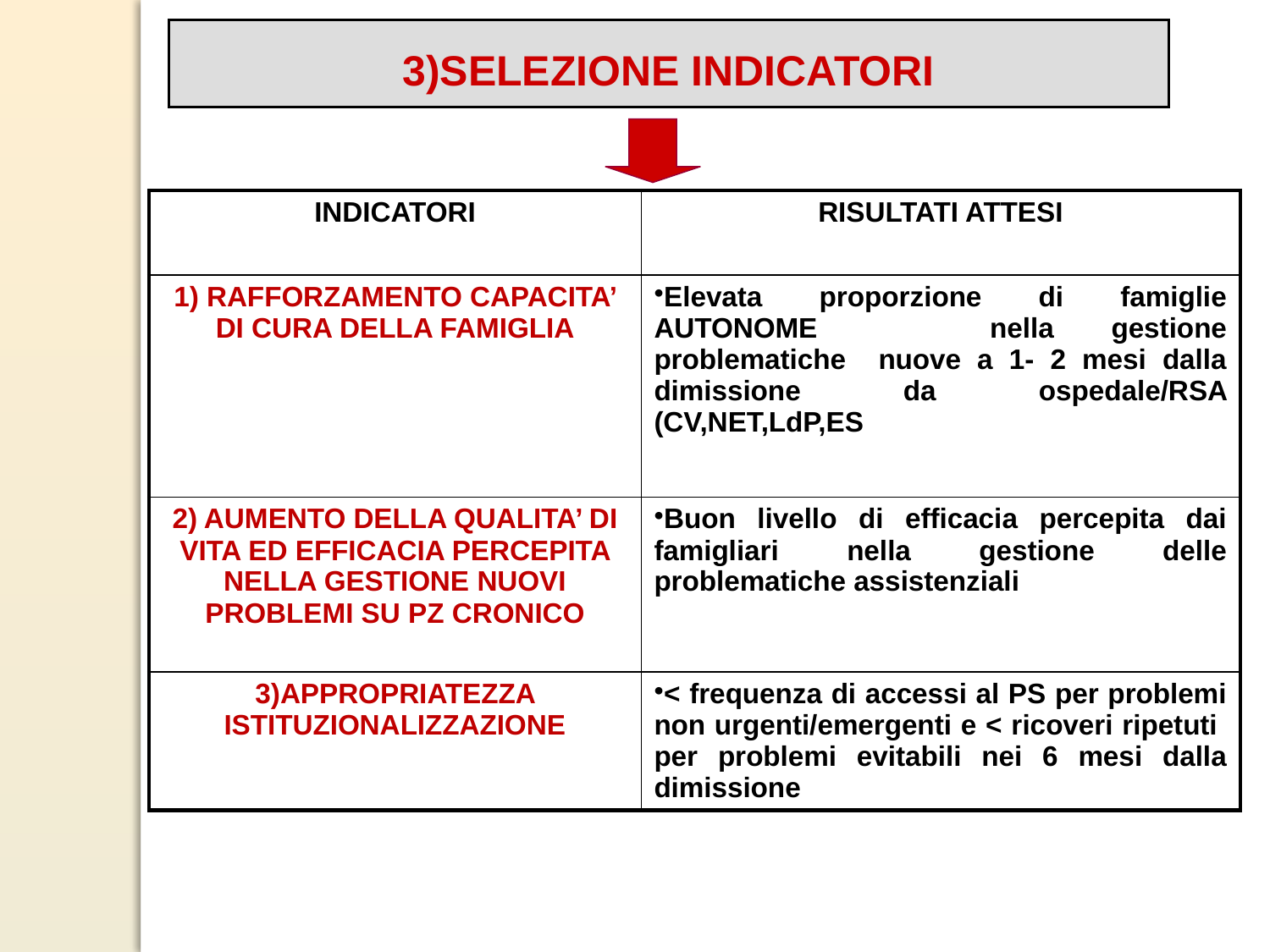

3)SELEZIONE INDICATORI

| INDICATORI | RISULTATI ATTESI |
| --- | --- |
| 1) RAFFORZAMENTO CAPACITA’ DI CURA DELLA FAMIGLIA | Elevata proporzione di famiglie AUTONOME nella gestione problematiche nuove a 1- 2 mesi dalla dimissione da ospedale/RSA (CV,NET,LdP,ES |
| 2) AUMENTO DELLA QUALITA’ DI VITA ED EFFICACIA PERCEPITA NELLA GESTIONE NUOVI PROBLEMI SU PZ CRONICO | Buon livello di efficacia percepita dai famigliari nella gestione delle problematiche assistenziali |
| 3)APPROPRIATEZZA ISTITUZIONALIZZAZIONE | < frequenza di accessi al PS per problemi non urgenti/emergenti e < ricoveri ripetuti per problemi evitabili nei 6 mesi dalla dimissione |